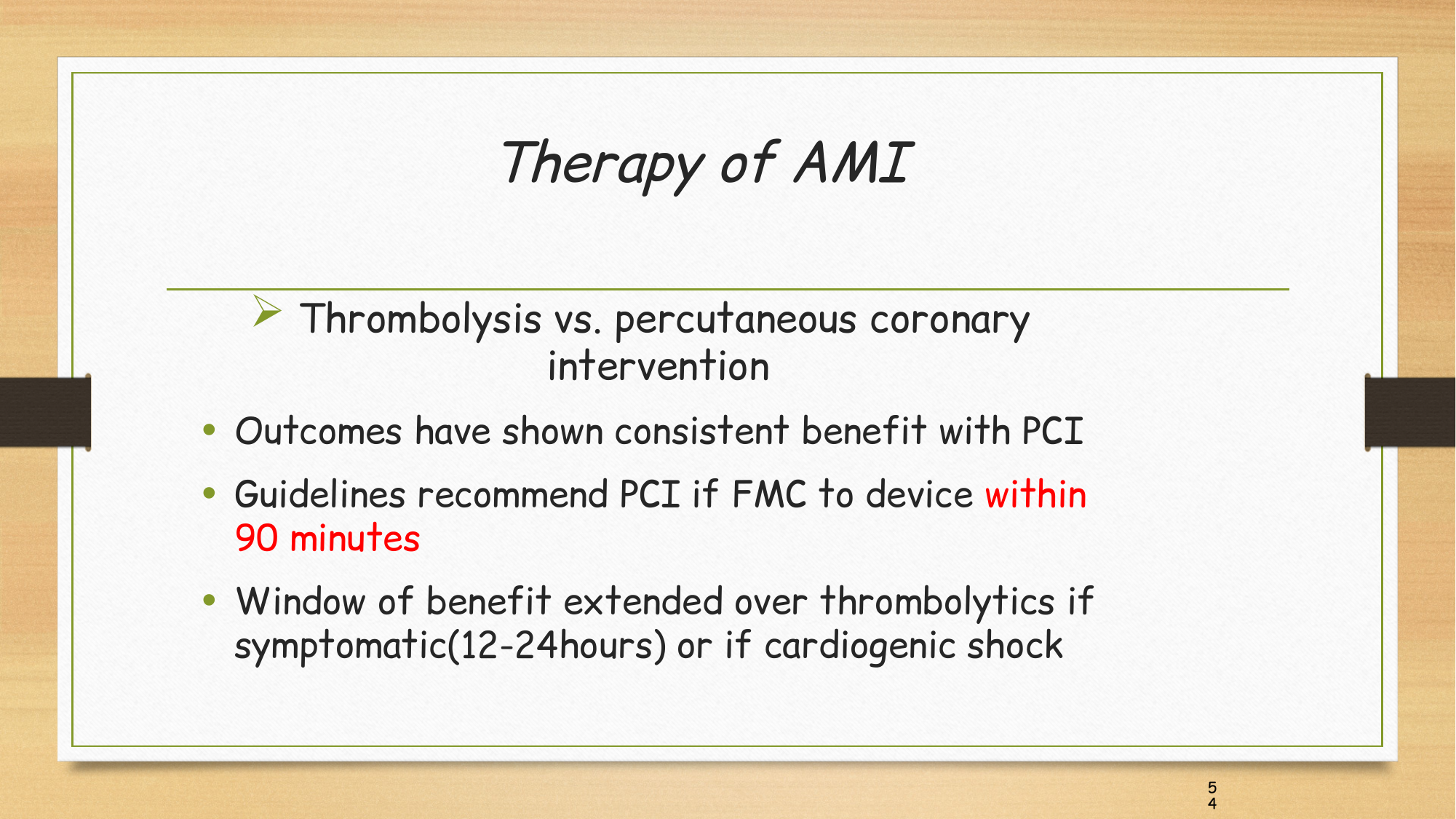

# Therapy of AMI
 Thrombolysis vs. percutaneous coronary intervention
Outcomes have shown consistent benefit with PCI
Guidelines recommend PCI if FMC to device within 90 minutes
Window of benefit extended over thrombolytics if symptomatic(12-24hours) or if cardiogenic shock
54